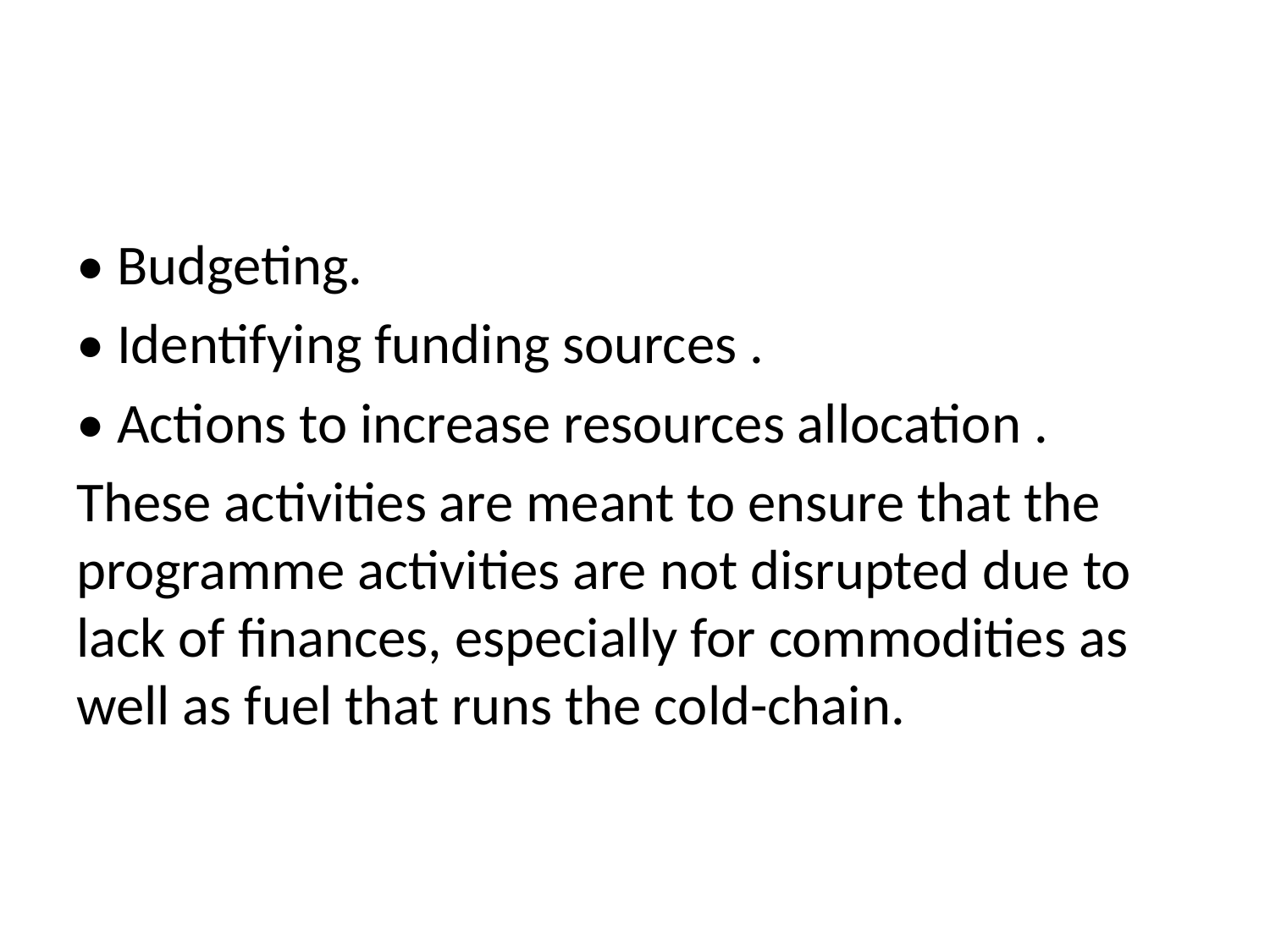

#
• Budgeting.
• Identifying funding sources .
• Actions to increase resources allocation .
These activities are meant to ensure that the programme activities are not disrupted due to lack of finances, especially for commodities as well as fuel that runs the cold-chain.